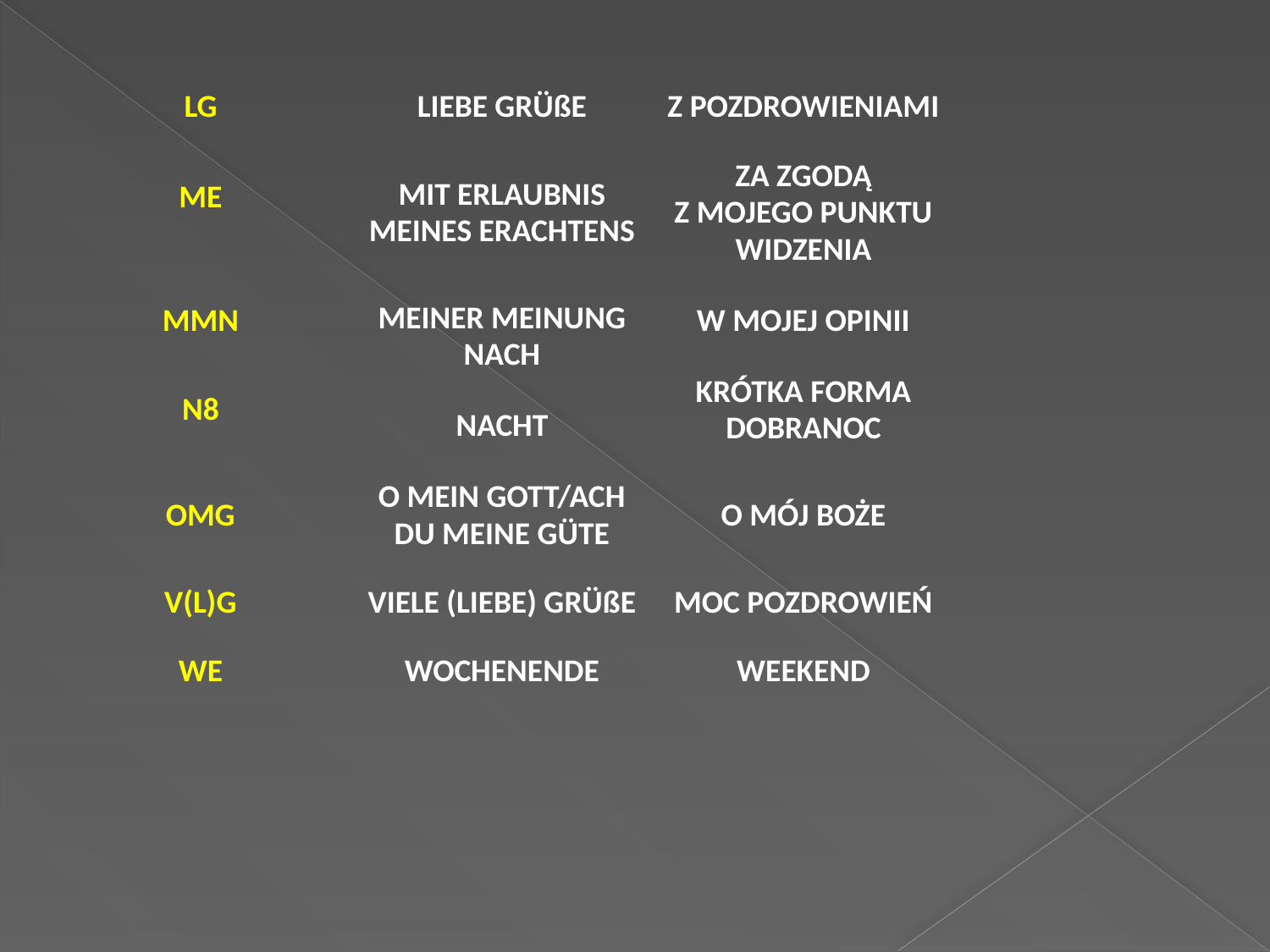

| LG | LIEBE GRÜßE | Z POZDROWIENIAMI |  |  |
| --- | --- | --- | --- | --- |
| ME | MIT ERLAUBNIS MEINES ERACHTENS | ZA ZGODĄ Z MOJEGO PUNKTU WIDZENIA |  |  |
| MMN | MEINER MEINUNG NACH | W MOJEJ OPINII |  |  |
| N8 | NACHT | KRÓTKA FORMA DOBRANOC |  |  |
| OMG | O MEIN GOTT/ACH DU MEINE GÜTE | O MÓJ BOŻE |  |  |
| V(L)G | VIELE (LIEBE) GRÜßE | MOC POZDROWIEŃ |  |  |
|  |  |  |  |  |
| WE | WOCHENENDE | WEEKEND |  |  |